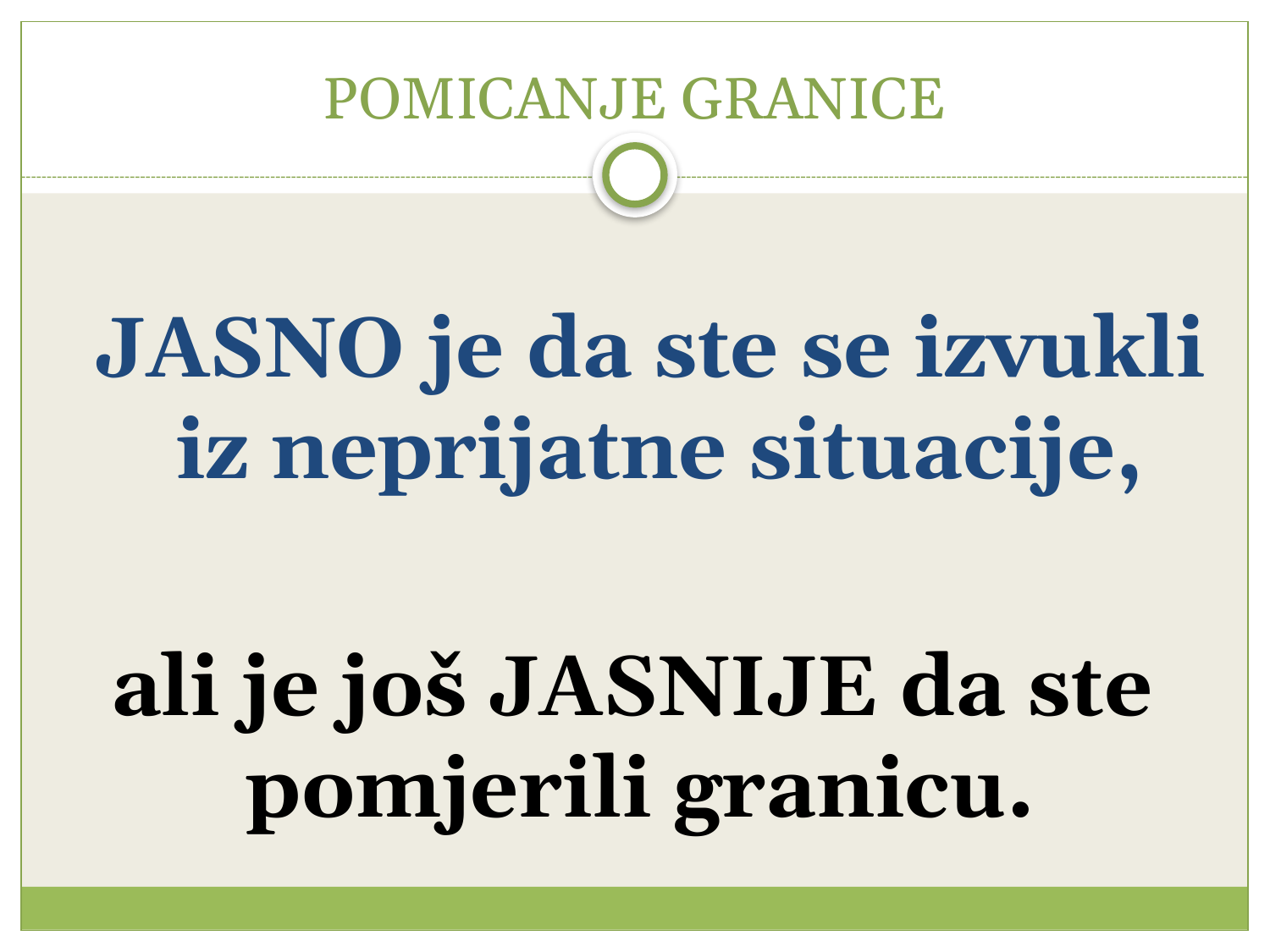

# POMICANJE GRANICE

JASNO je da ste se izvukli iz neprijatne situacije,

ali je još JASNIJE da ste pomjerili granicu.